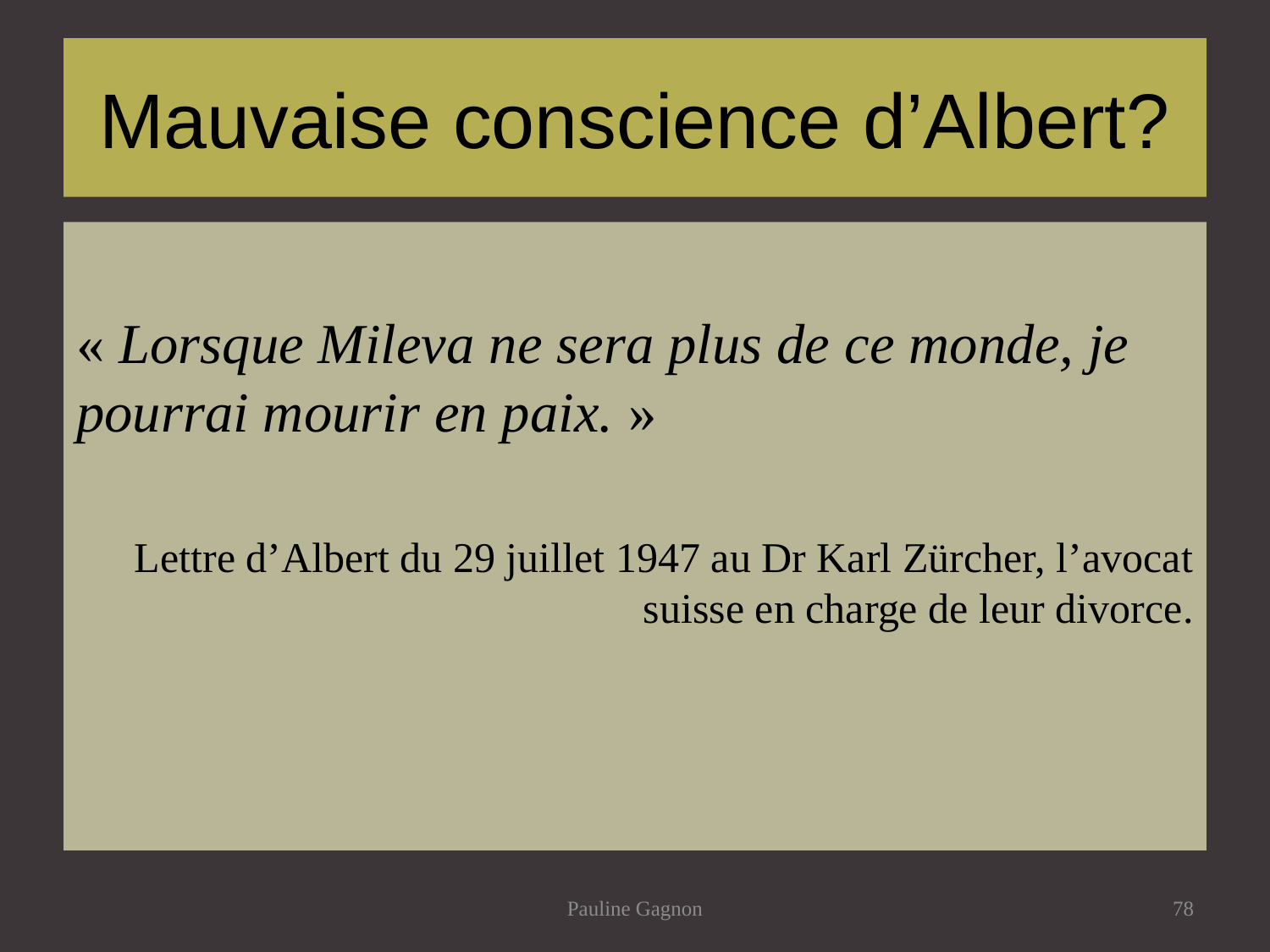

# Mauvaise conscience d’Albert?

« Lorsque Mileva ne sera plus de ce monde, je pourrai mourir en paix. »

Lettre d’Albert du 29 juillet 1947 au Dr Karl Zürcher, l’avocat suisse en charge de leur divorce.
Pauline Gagnon
78